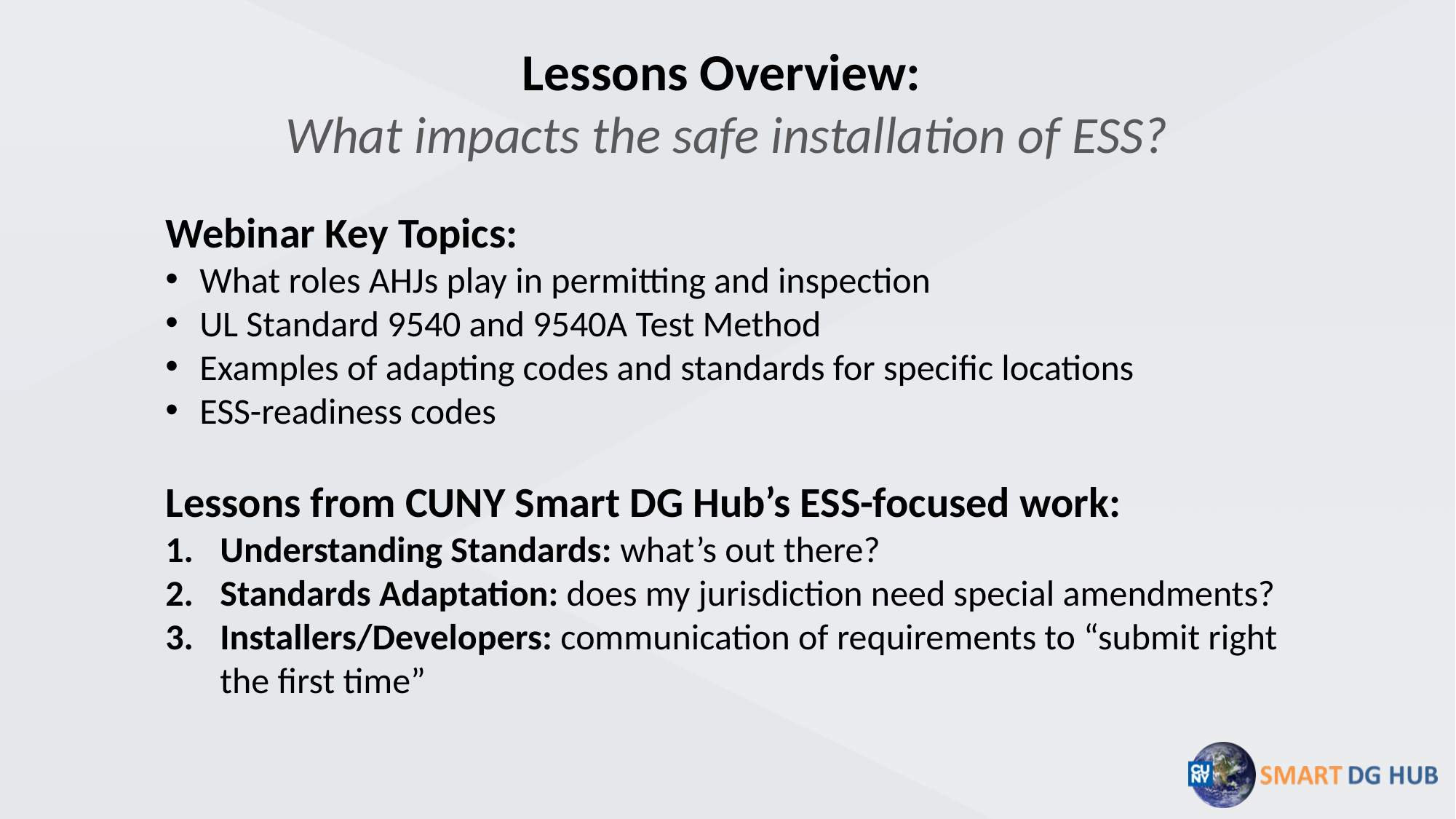

# Lessons Overview: What impacts the safe installation of ESS?
Webinar Key Topics:
What roles AHJs play in permitting and inspection
UL Standard 9540 and 9540A Test Method
Examples of adapting codes and standards for specific locations
ESS-readiness codes

Lessons from CUNY Smart DG Hub’s ESS-focused work:
Understanding Standards: what’s out there?
Standards Adaptation: does my jurisdiction need special amendments?
Installers/Developers: communication of requirements to “submit right the first time”